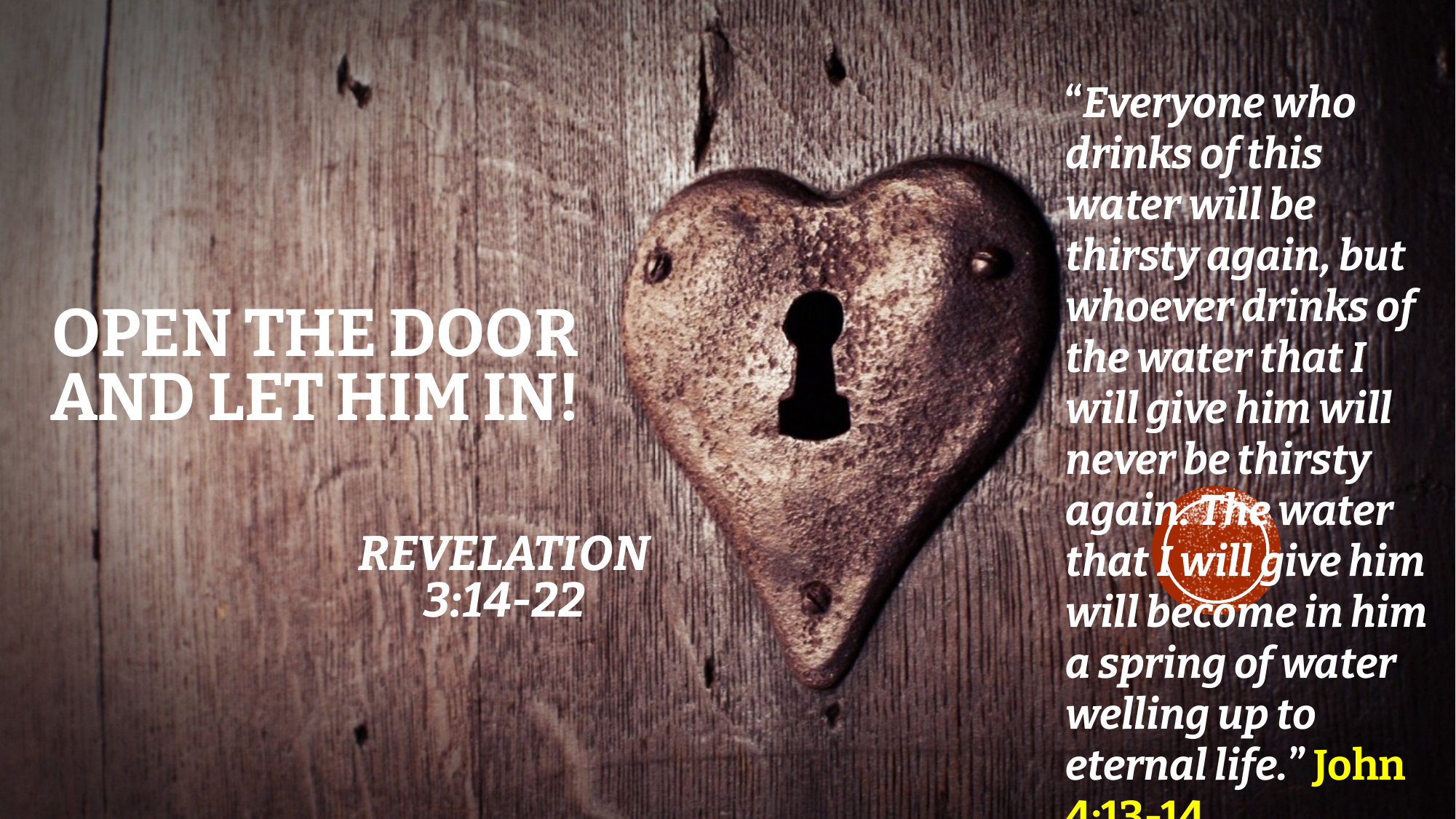

“Everyone who drinks of this water will be thirsty again, but whoever drinks of the water that I will give him will never be thirsty again. The water that I will give him will become in him a spring of water welling up to eternal life.” John 4:13-14
Open the door and let Him in!
# Revelation 3:14-22